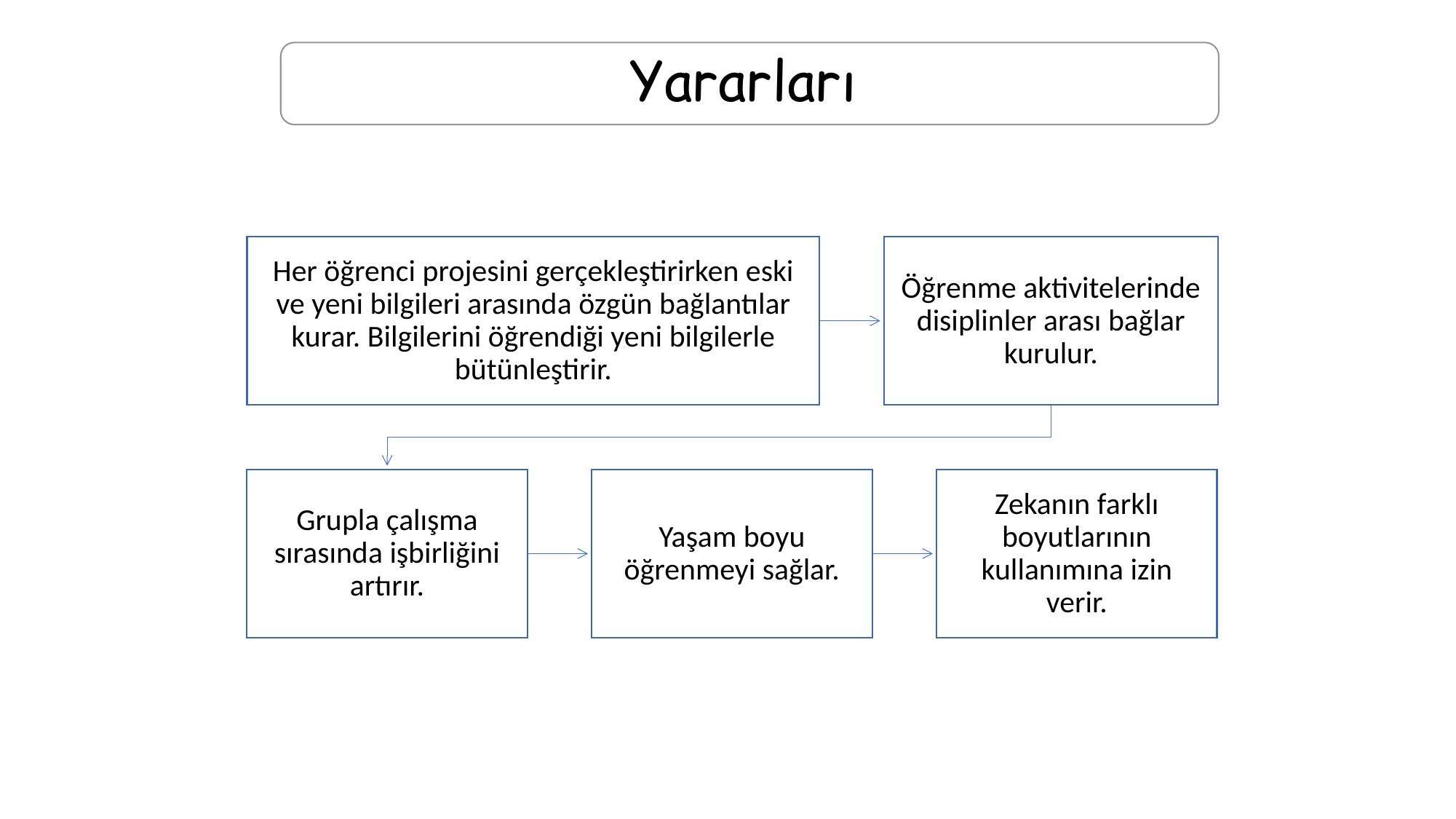

Yararları

Her öğrenci projesini gerçekleştirirken eski ve yeni bilgileri arasında özgün bağlantılar kurar. Bilgilerini öğrendiği yeni bilgilerle bütünleştirir.

Öğrenme aktivitelerinde disiplinler arası bağlar kurulur.

Grupla çalışma sırasında işbirliğini artırır.

Yaşam boyu öğrenmeyi sağlar.
Zekanın farklı boyutlarının kullanımına izin verir.